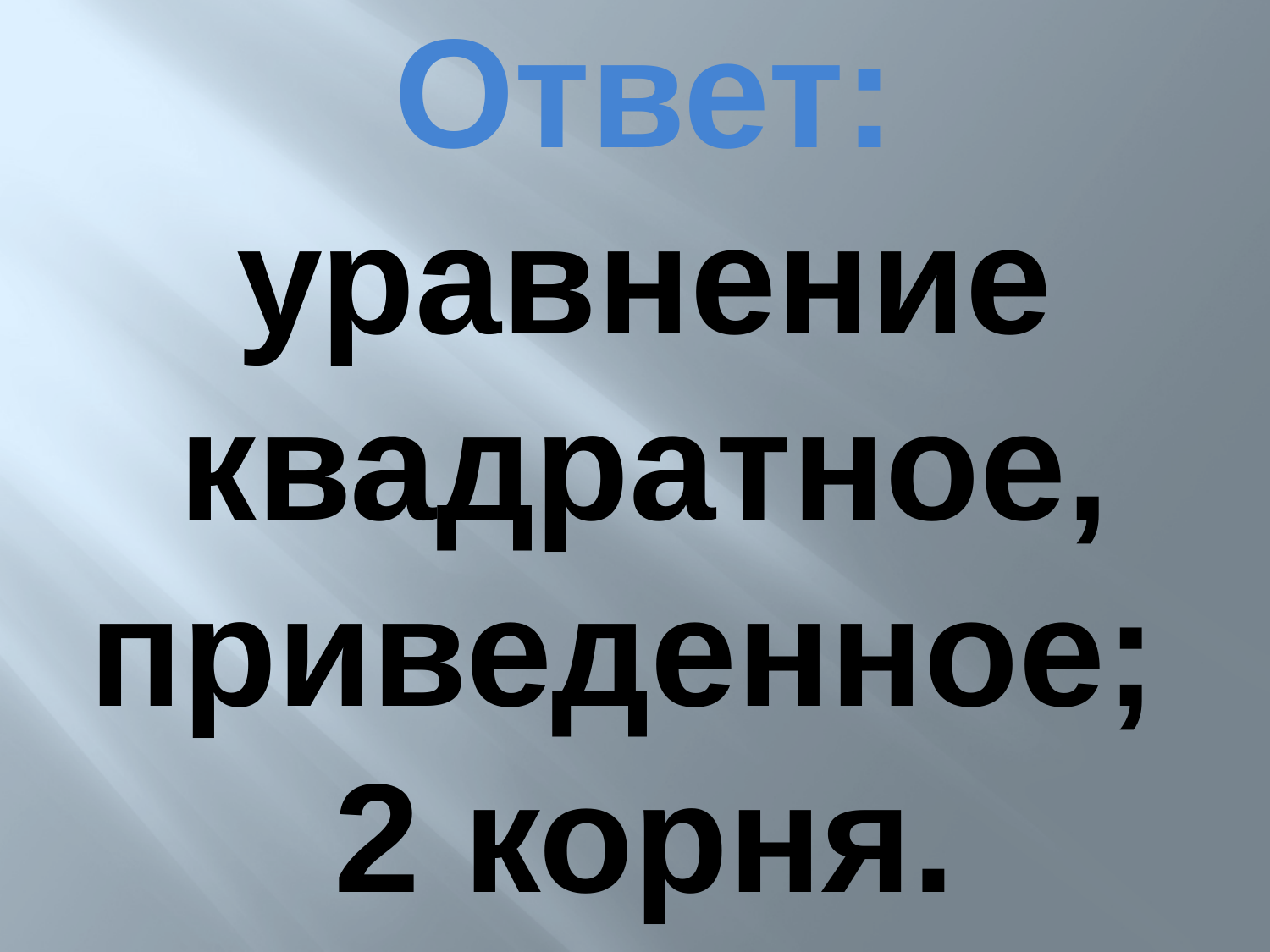

# Ответ: уравнение квадратное, приведенное;  2 корня.